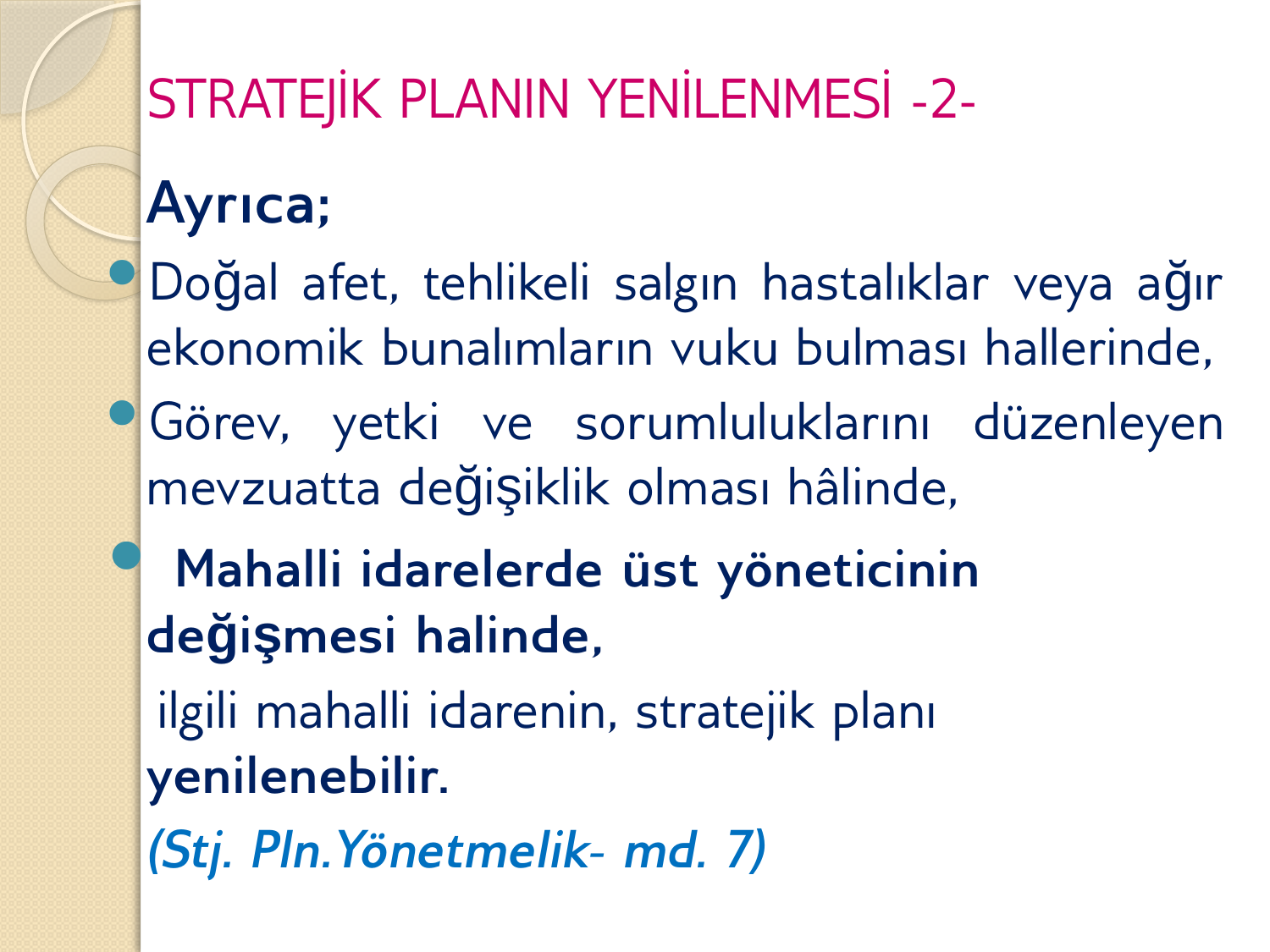

# STRATEJİK PLANIN YENİLENMESİ -2-
	Ayrıca;
Doğal afet, tehlikeli salgın hastalıklar veya ağır ekonomik bunalımların vuku bulması hallerinde,
Görev, yetki ve sorumluluklarını düzenleyen mevzuatta değişiklik olması hâlinde,
 Mahalli idarelerde üst yöneticinin değişmesi halinde,
   ilgili mahalli idarenin, stratejik planı yenilenebilir.
	(Stj. Pln.Yönetmelik- md. 7)